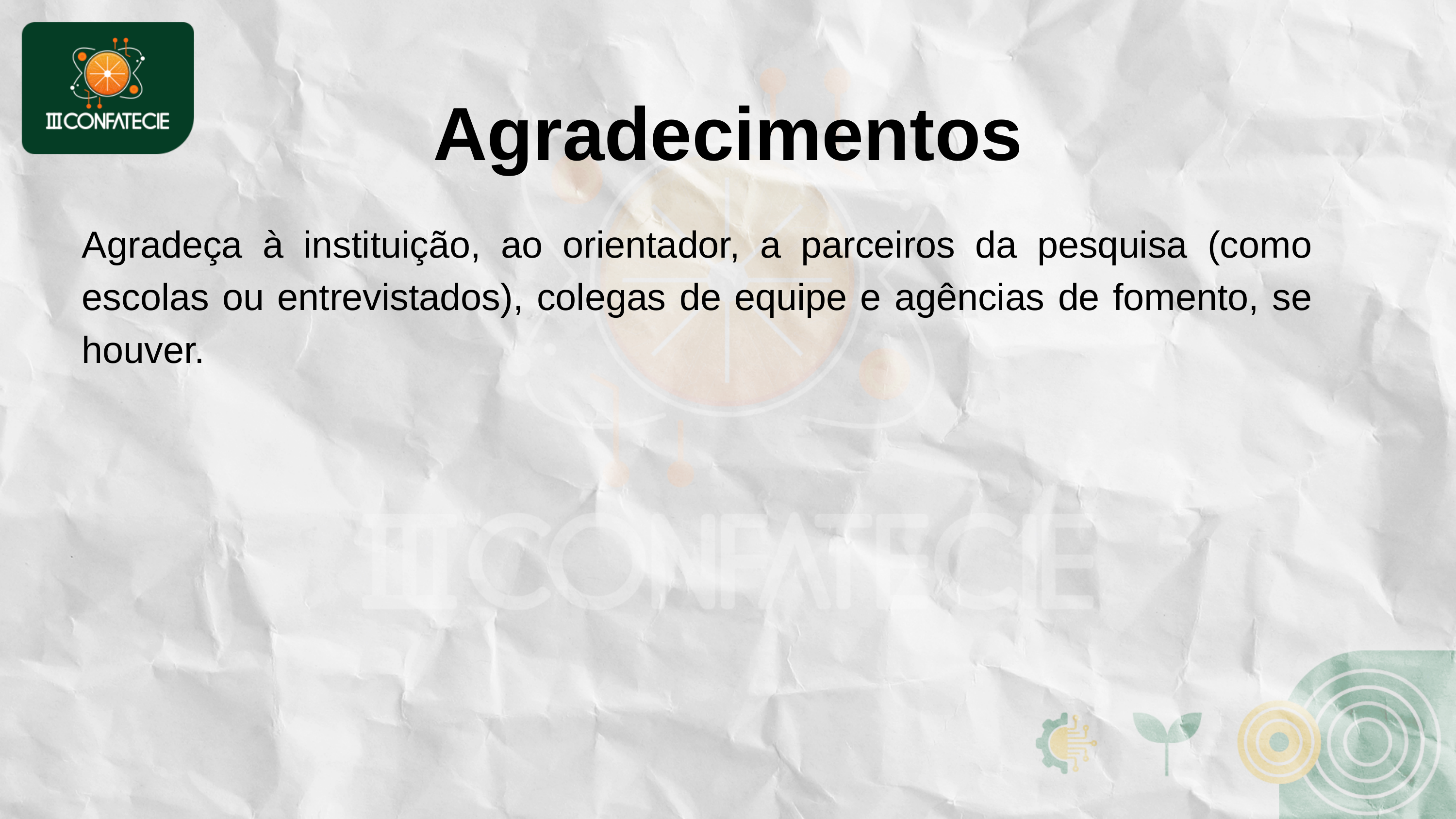

Agradecimentos
Agradeça à instituição, ao orientador, a parceiros da pesquisa (como escolas ou entrevistados), colegas de equipe e agências de fomento, se houver.